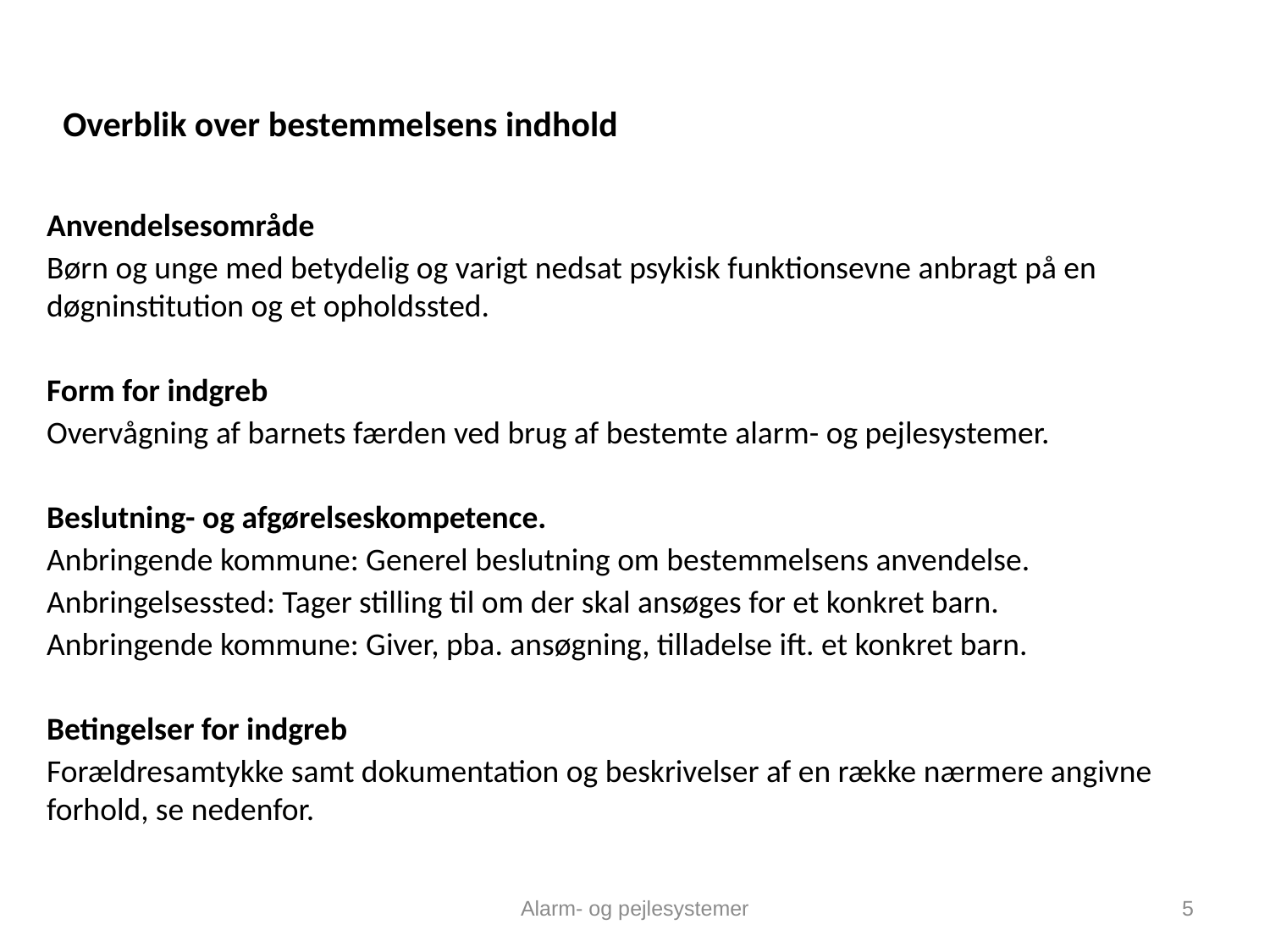

# Overblik over bestemmelsens indhold
Anvendelsesområde
Børn og unge med betydelig og varigt nedsat psykisk funktionsevne anbragt på en døgninstitution og et opholdssted.

Form for indgreb
Overvågning af barnets færden ved brug af bestemte alarm- og pejlesystemer.

Beslutning- og afgørelseskompetence.
Anbringende kommune: Generel beslutning om bestemmelsens anvendelse.
Anbringelsessted: Tager stilling til om der skal ansøges for et konkret barn.
Anbringende kommune: Giver, pba. ansøgning, tilladelse ift. et konkret barn.

Betingelser for indgreb
Forældresamtykke samt dokumentation og beskrivelser af en række nærmere angivne forhold, se nedenfor.

Alarm- og pejlesystemer
5